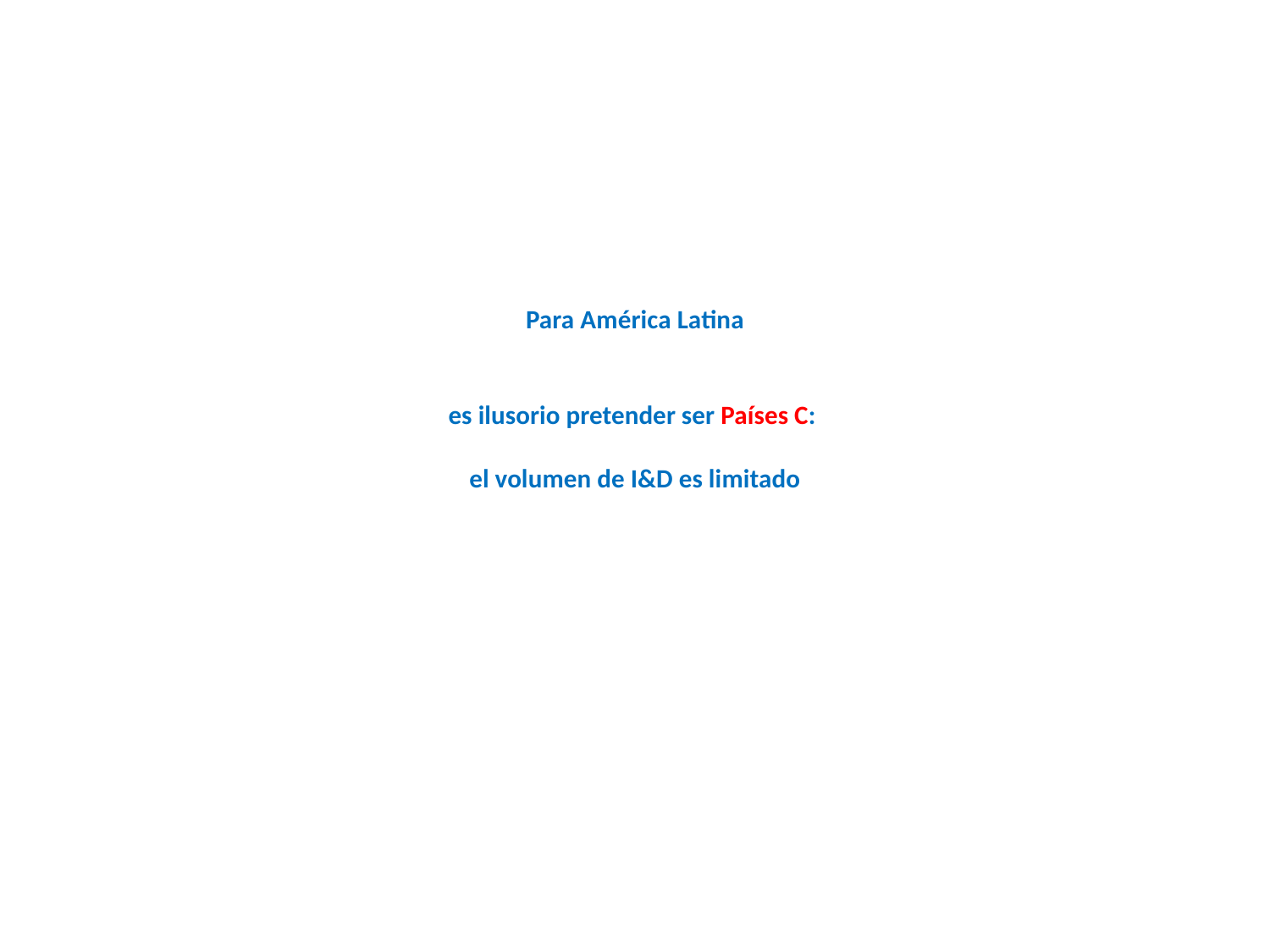

# Para América Latina es ilusorio pretender ser Países C: el volumen de I&D es limitado